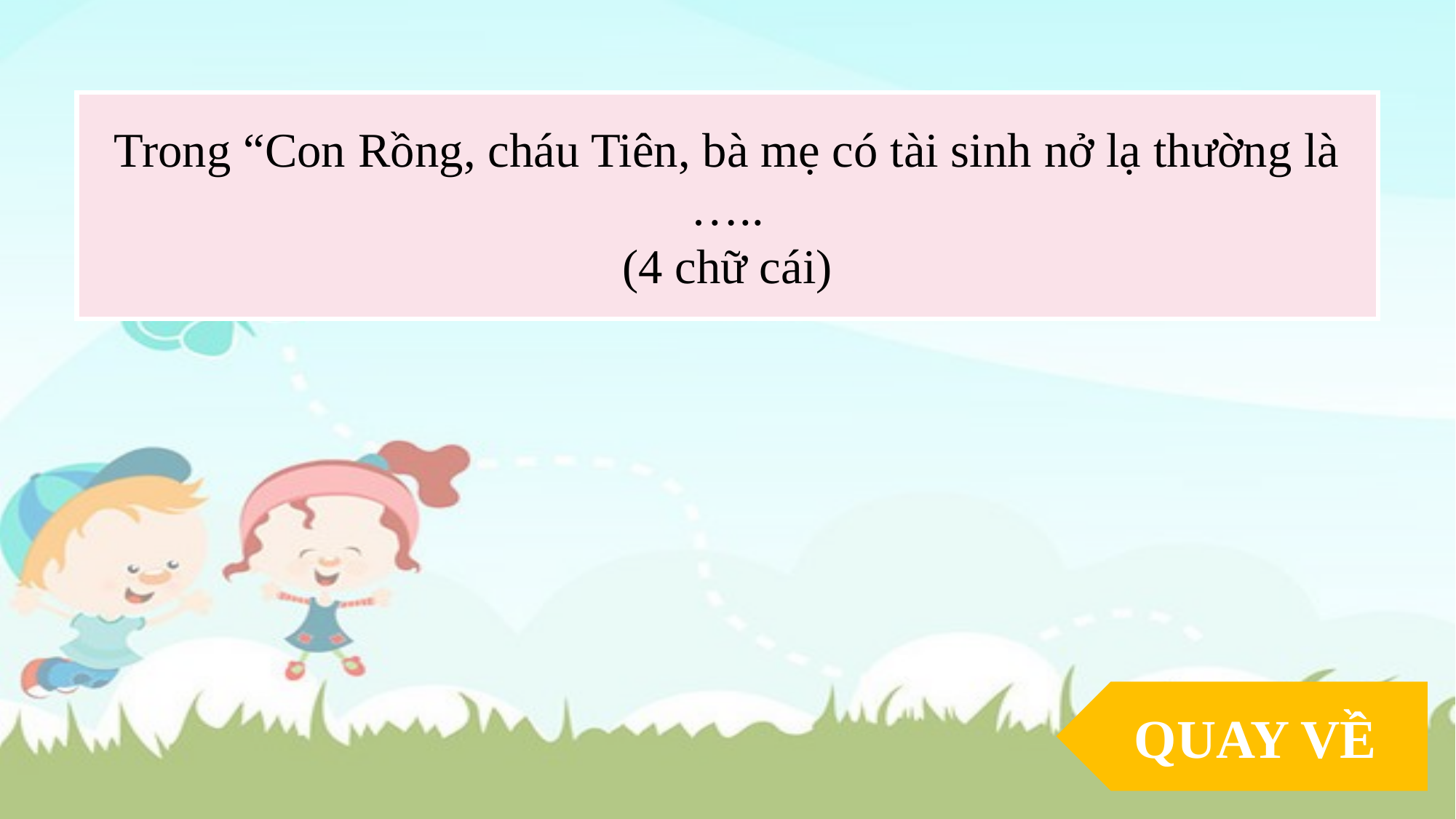

Trong “Con Rồng, cháu Tiên, bà mẹ có tài sinh nở lạ thường là …..
(4 chữ cái)
QUAY VỀ